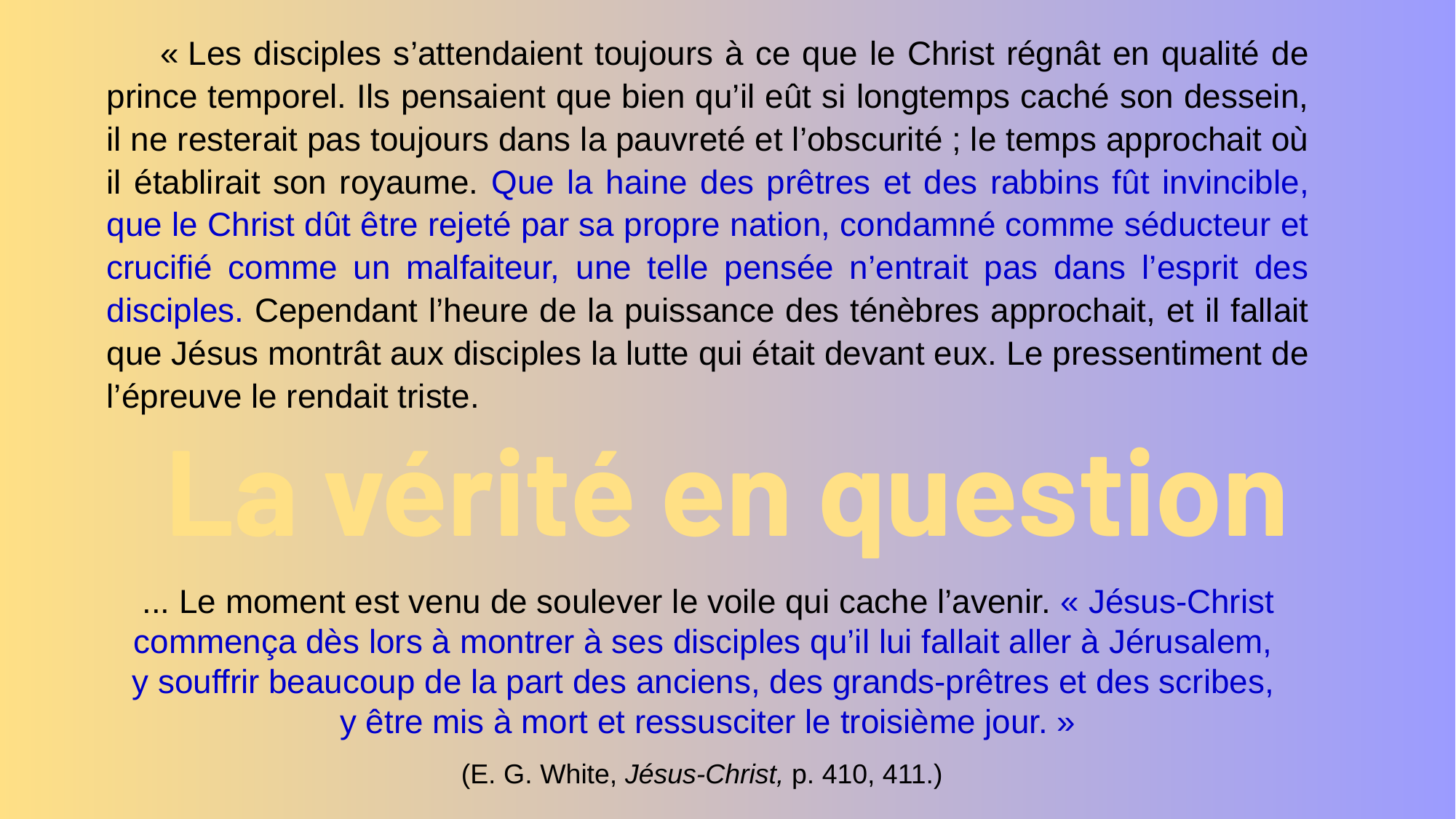

« Les disciples s’attendaient toujours à ce que le Christ régnât en qualité de prince temporel. Ils pensaient que bien qu’il eût si longtemps caché son dessein, il ne resterait pas toujours dans la pauvreté et l’obscurité ; le temps approchait où il établirait son royaume. Que la haine des prêtres et des rabbins fût invincible, que le Christ dût être rejeté par sa propre nation, condamné comme séducteur et crucifié comme un malfaiteur, une telle pensée n’entrait pas dans l’esprit des disciples. Cependant l’heure de la puissance des ténèbres approchait, et il fallait que Jésus montrât aux disciples la lutte qui était devant eux. Le pressentiment de l’épreuve le rendait triste.
La vérité en question
... Le moment est venu de soulever le voile qui cache l’avenir. « Jésus-Christ commença dès lors à montrer à ses disciples qu’il lui fallait aller à Jérusalem,
y souffrir beaucoup de la part des anciens, des grands-prêtres et des scribes,
y être mis à mort et ressusciter le troisième jour. »
(E. G. White, Jésus-Christ, p. 410, 411.)